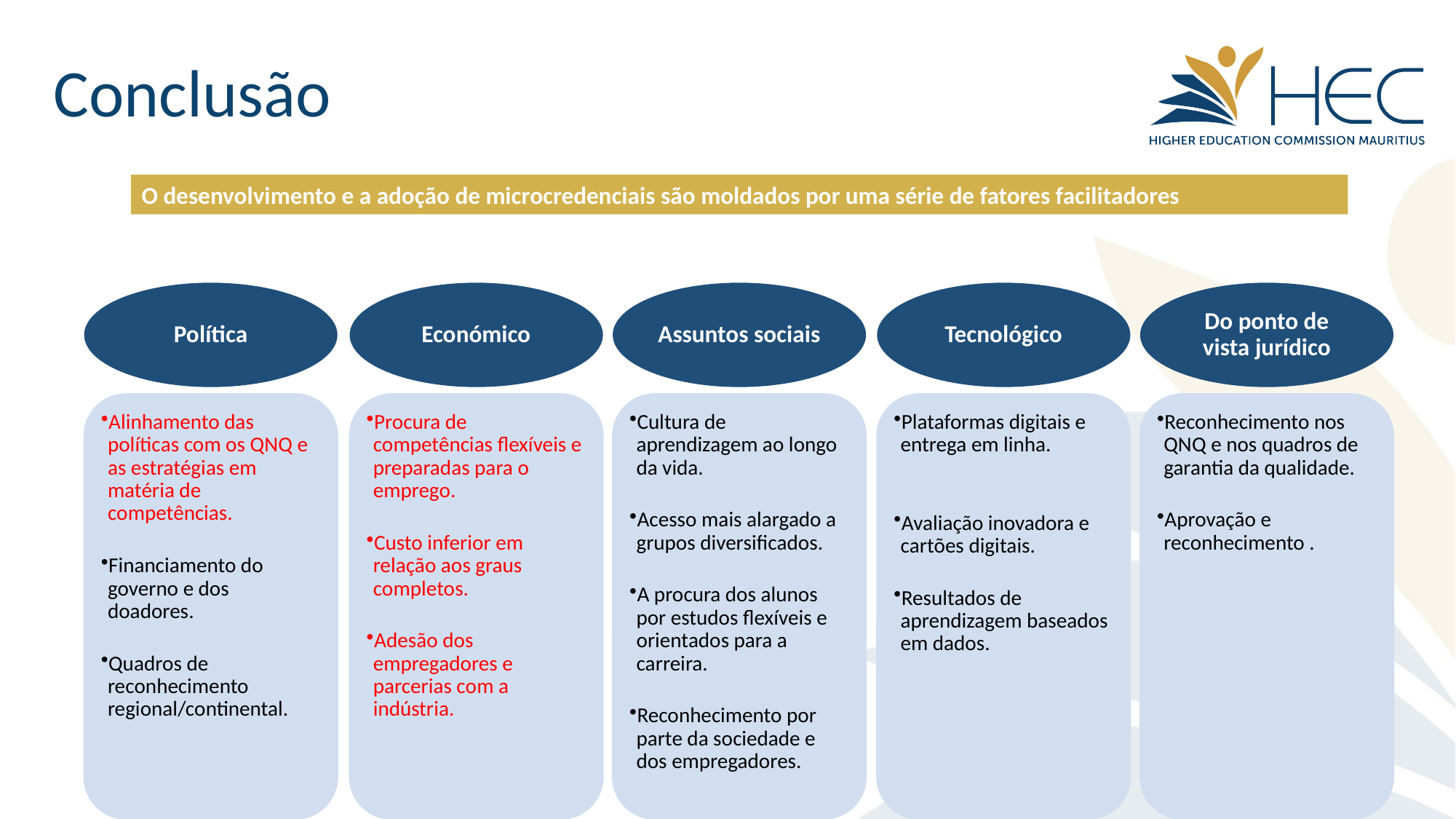

# Conclusão
O desenvolvimento e a adoção de microcredenciais são moldados por uma série de fatores facilitadores
Política
Económico
Assuntos sociais
Tecnológico
Do ponto de vista jurídico
Alinhamento das políticas com os QNQ e as estratégias em matéria de competências.

Financiamento do governo e dos doadores.

Quadros de reconhecimento regional/continental.
Procura de competências flexíveis e preparadas para o emprego.

Custo inferior em relação aos graus completos.

Adesão dos empregadores e parcerias com a indústria.
Cultura de aprendizagem ao longo da vida.

Acesso mais alargado a grupos diversificados.

A procura dos alunos por estudos flexíveis e orientados para a carreira.

Reconhecimento por parte da sociedade e dos empregadores.
Plataformas digitais e entrega em linha.

Avaliação inovadora e cartões digitais.

Resultados de aprendizagem baseados em dados.
Reconhecimento nos QNQ e nos quadros de garantia da qualidade.

Aprovação e reconhecimento .